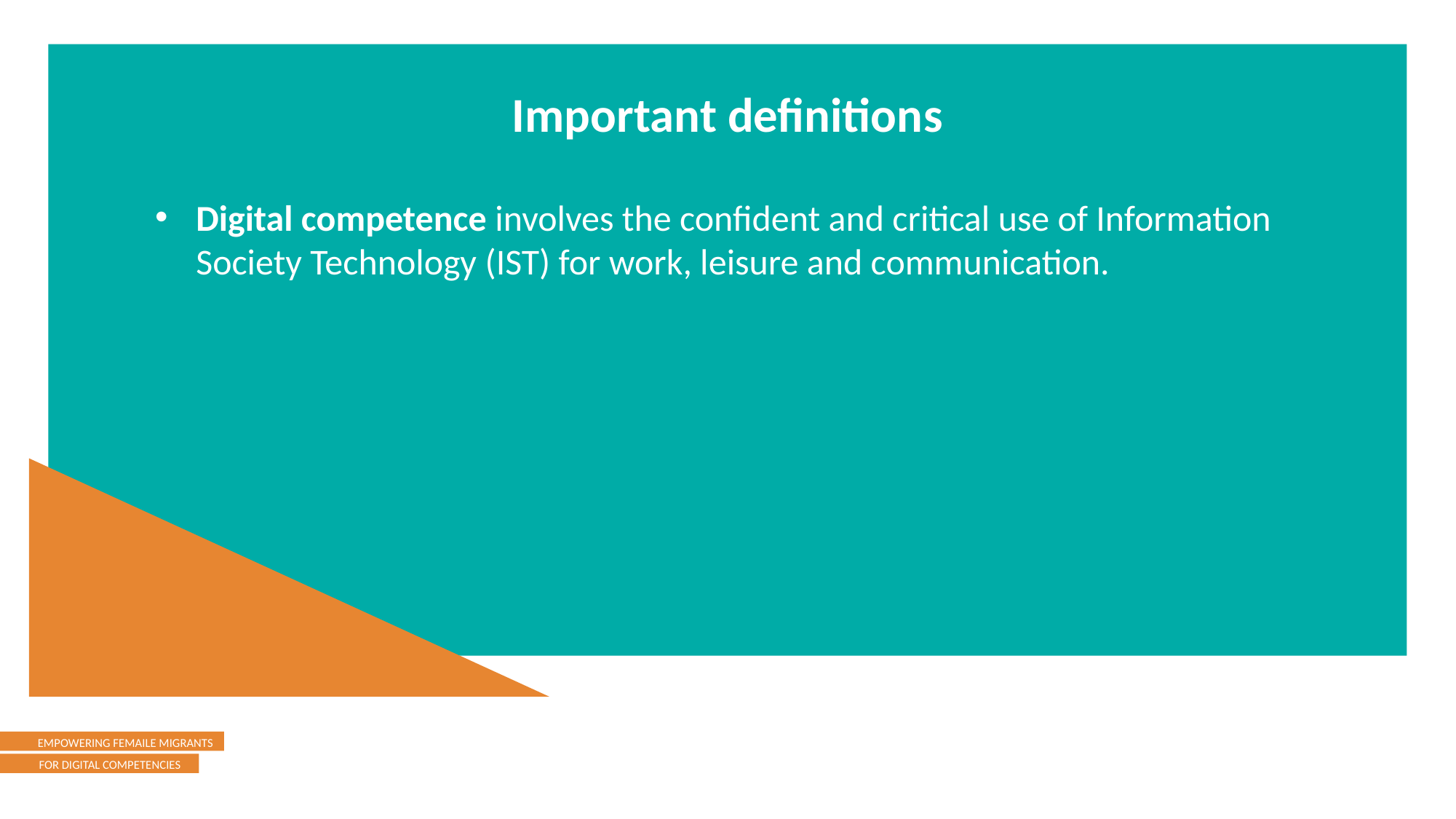

Important definitions

Digital competence involves the confident and critical use of Information Society Technology (IST) for work, leisure and communication.